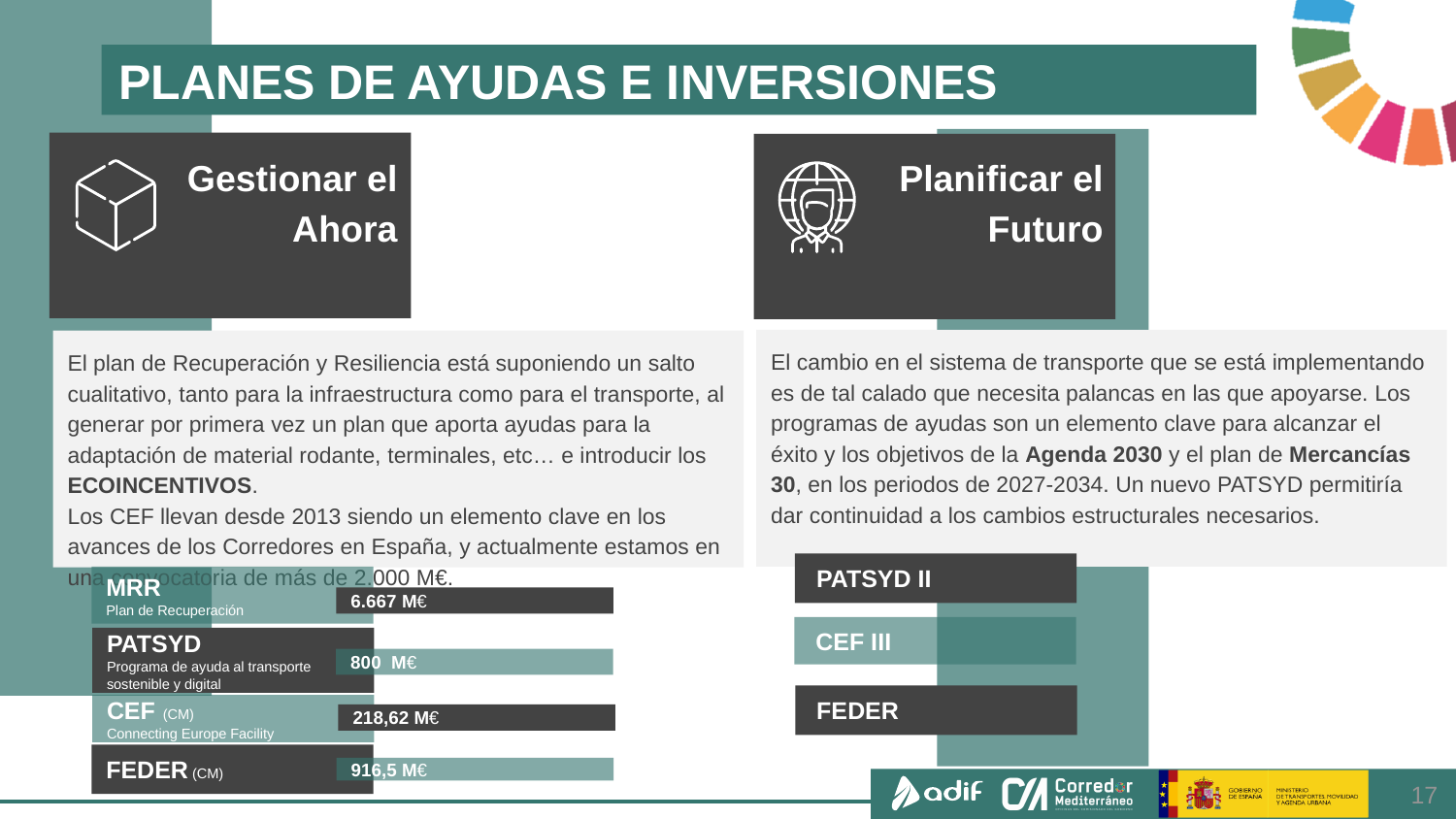

# PLANES DE AYUDAS E INVERSIONES

Planificar el Futuro
Gestionar el Ahora

El cambio en el sistema de transporte que se está implementando es de tal calado que necesita palancas en las que apoyarse. Los programas de ayudas son un elemento clave para alcanzar el éxito y los objetivos de la Agenda 2030 y el plan de Mercancías 30, en los periodos de 2027-2034. Un nuevo PATSYD permitiría dar continuidad a los cambios estructurales necesarios.

El plan de Recuperación y Resiliencia está suponiendo un salto cualitativo, tanto para la infraestructura como para el transporte, al generar por primera vez un plan que aporta ayudas para la adaptación de material rodante, terminales, etc… e introducir los ECOINCENTIVOS.
Los CEF llevan desde 2013 siendo un elemento clave en los avances de los Corredores en España, y actualmente estamos en una convocatoria de más de 2.000 M€.

 PATSYD II
MRR
Plan de Recuperación
6.667 M€
 CEF III
PATSYD
Programa de ayuda al transporte sostenible y digital
800  M€
 FEDER
CEF  (CM)
Connecting Europe Facility
218,62 M€
FEDER (CM)
916,5 M€
17